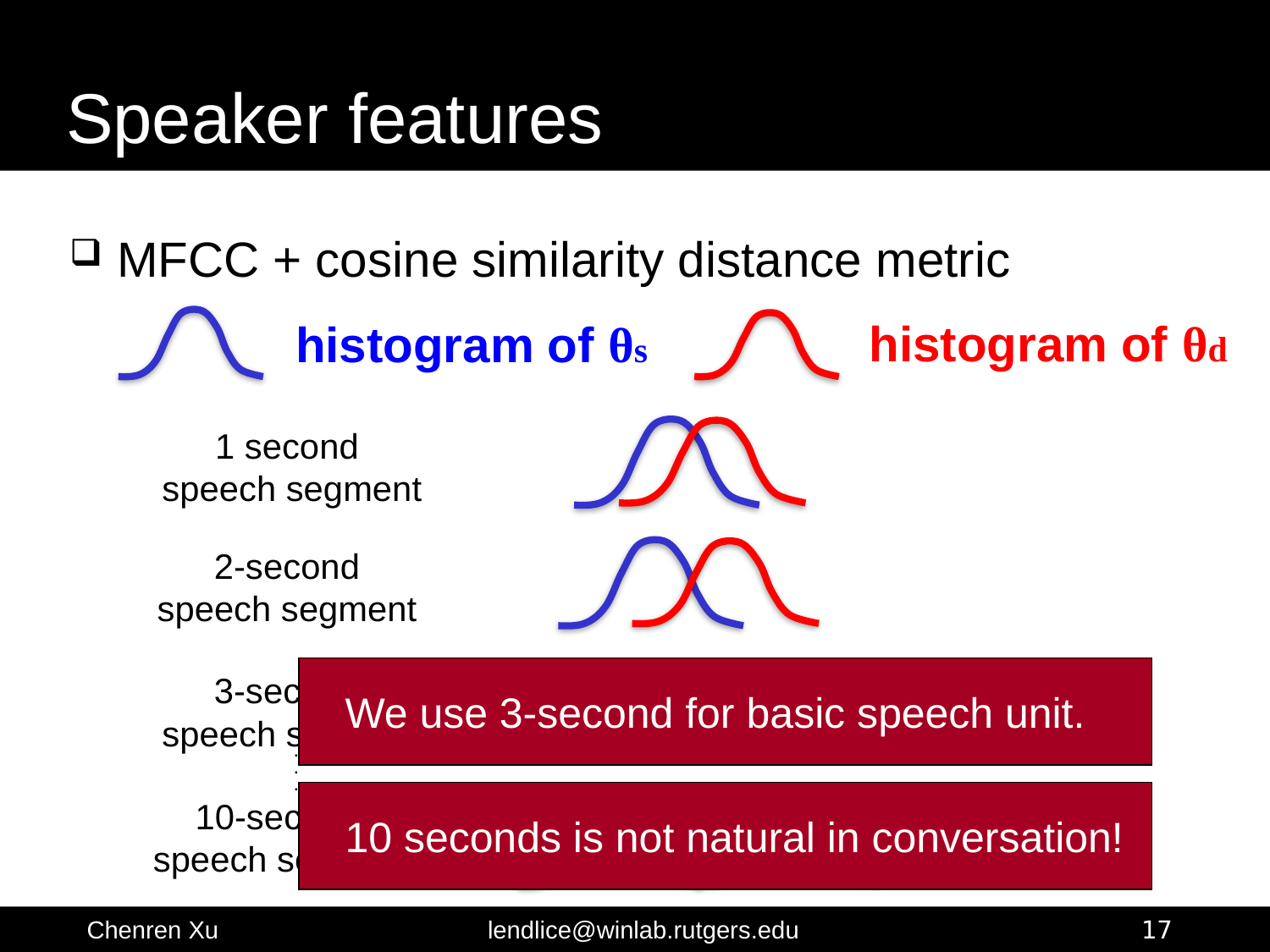

# Speaker features
MFCC + cosine similarity distance metric

 histogram of θd
 histogram of θs

1 second
speech segment

2-second
speech segment

We use 3-second for basic speech unit.
3-second
speech segment

.
.
.
10 seconds is not natural in conversation!
10-second
speech segment

17